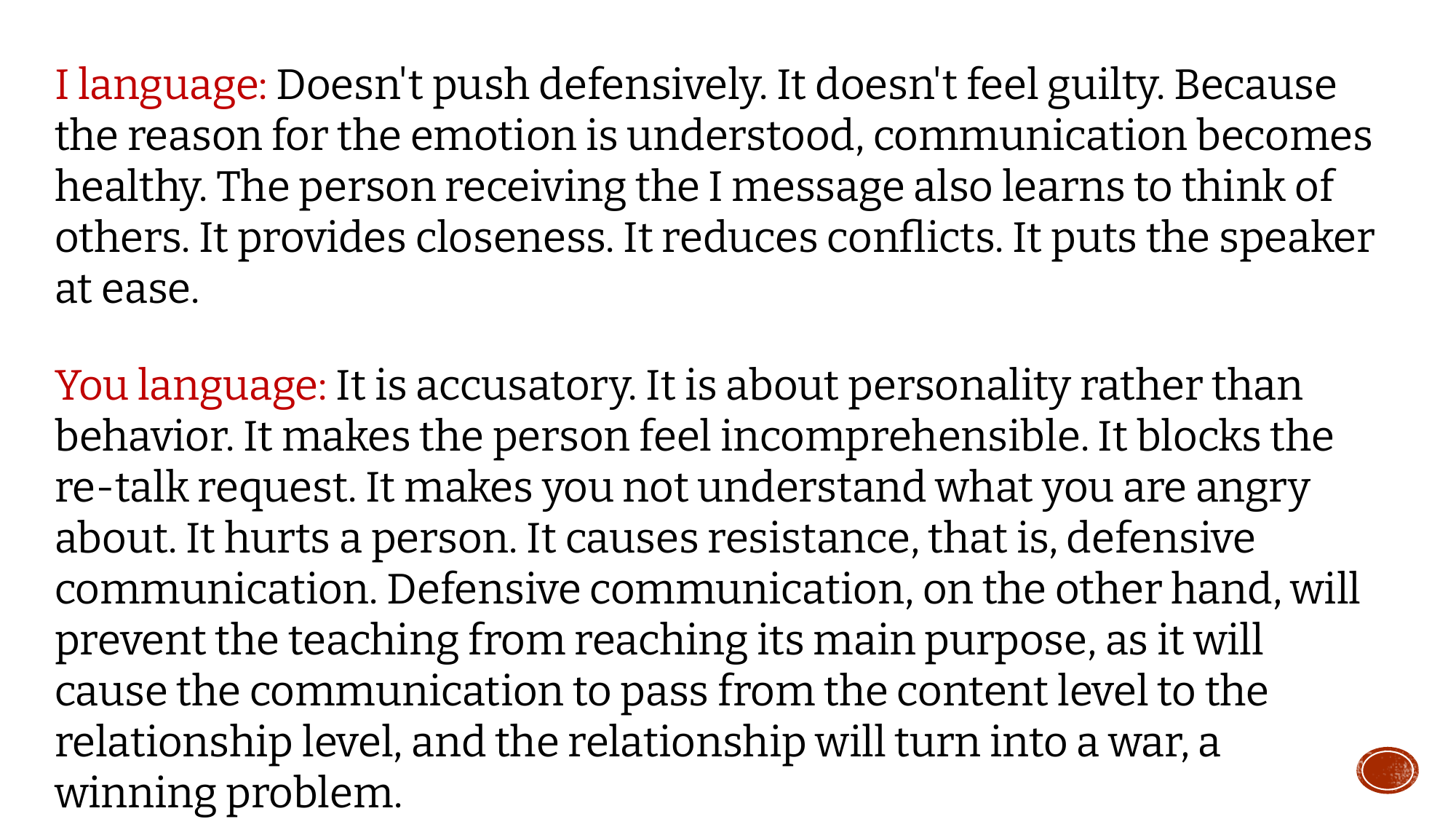

I language: Doesn't push defensively. It doesn't feel guilty. Because the reason for the emotion is understood, communication becomes healthy. The person receiving the I message also learns to think of others. It provides closeness. It reduces conflicts. It puts the speaker at ease.
You language: It is accusatory. It is about personality rather than behavior. It makes the person feel incomprehensible. It blocks the re-talk request. It makes you not understand what you are angry about. It hurts a person. It causes resistance, that is, defensive communication. Defensive communication, on the other hand, will prevent the teaching from reaching its main purpose, as it will cause the communication to pass from the content level to the relationship level, and the relationship will turn into a war, a winning problem.